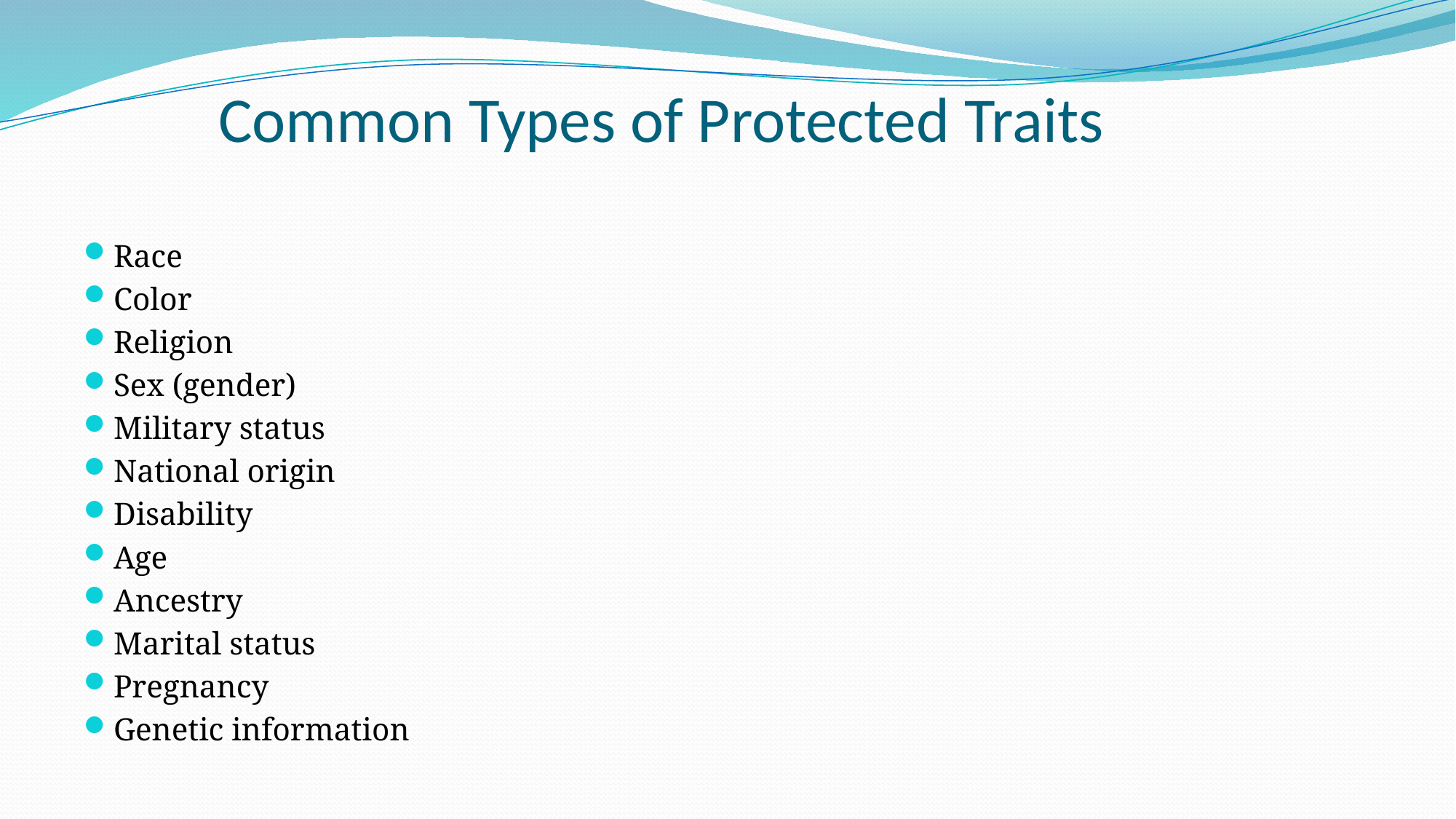

# Common Types of Protected Traits
Race
Color
Religion
Sex (gender)
Military status
National origin
Disability
Age
Ancestry
Marital status
Pregnancy
Genetic information